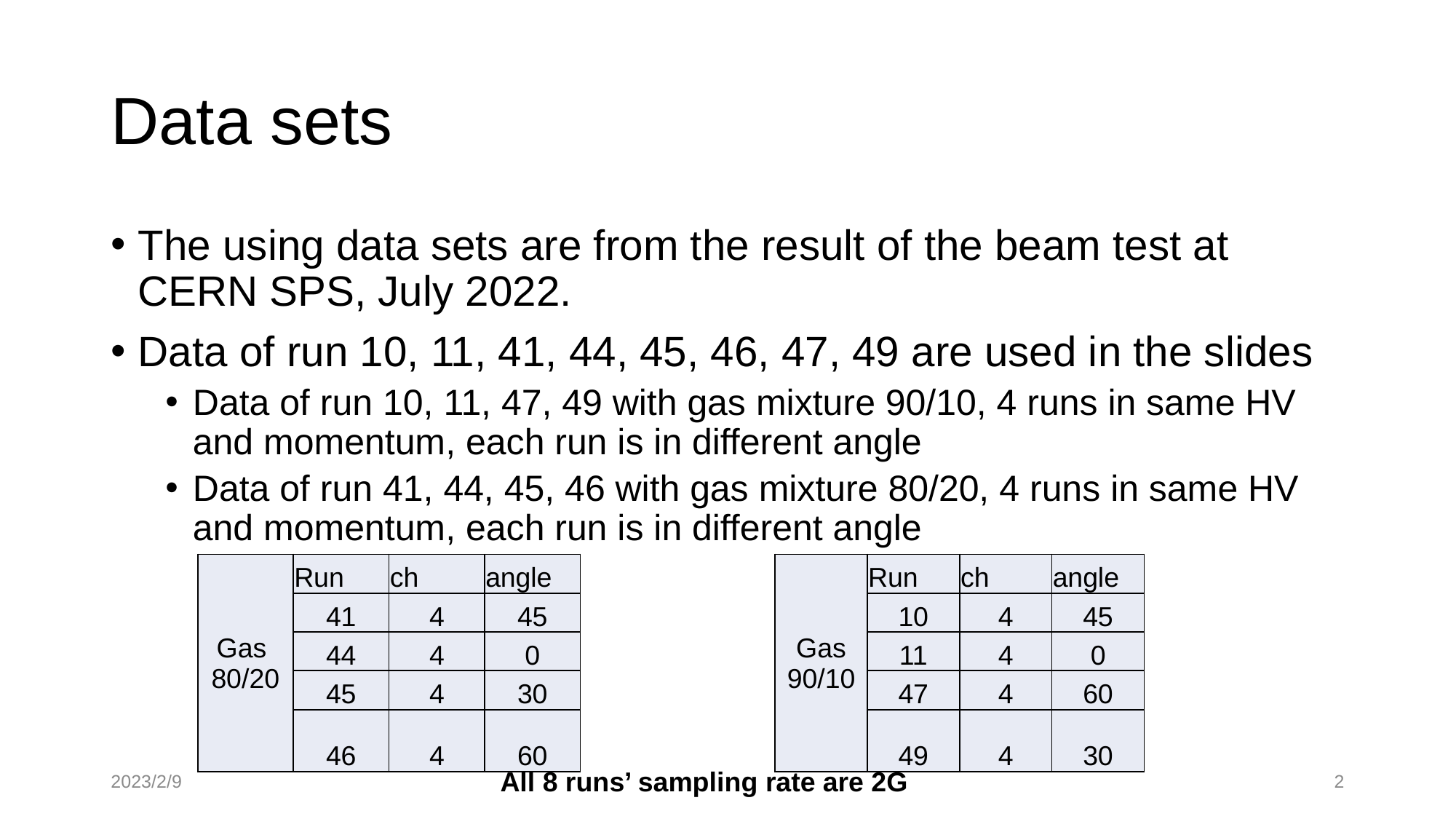

# Data sets
The using data sets are from the result of the beam test at CERN SPS, July 2022.
Data of run 10, 11, 41, 44, 45, 46, 47, 49 are used in the slides
Data of run 10, 11, 47, 49 with gas mixture 90/10, 4 runs in same HV and momentum, each run is in different angle
Data of run 41, 44, 45, 46 with gas mixture 80/20, 4 runs in same HV and momentum, each run is in different angle

| Gas 80/20 | Run | ch | angle |
| --- | --- | --- | --- |
|  | 41 | 4 | 45 |
|  | 44 | 4 | 0 |
|  | 45 | 4 | 30 |
|  | 46 | 4 | 60 |
| Gas 90/10 | Run | ch | angle |
| --- | --- | --- | --- |
|  | 10 | 4 | 45 |
|  | 11 | 4 | 0 |
|  | 47 | 4 | 60 |
|  | 49 | 4 | 30 |
2023/2/9
All 8 runs’ sampling rate are 2G
2